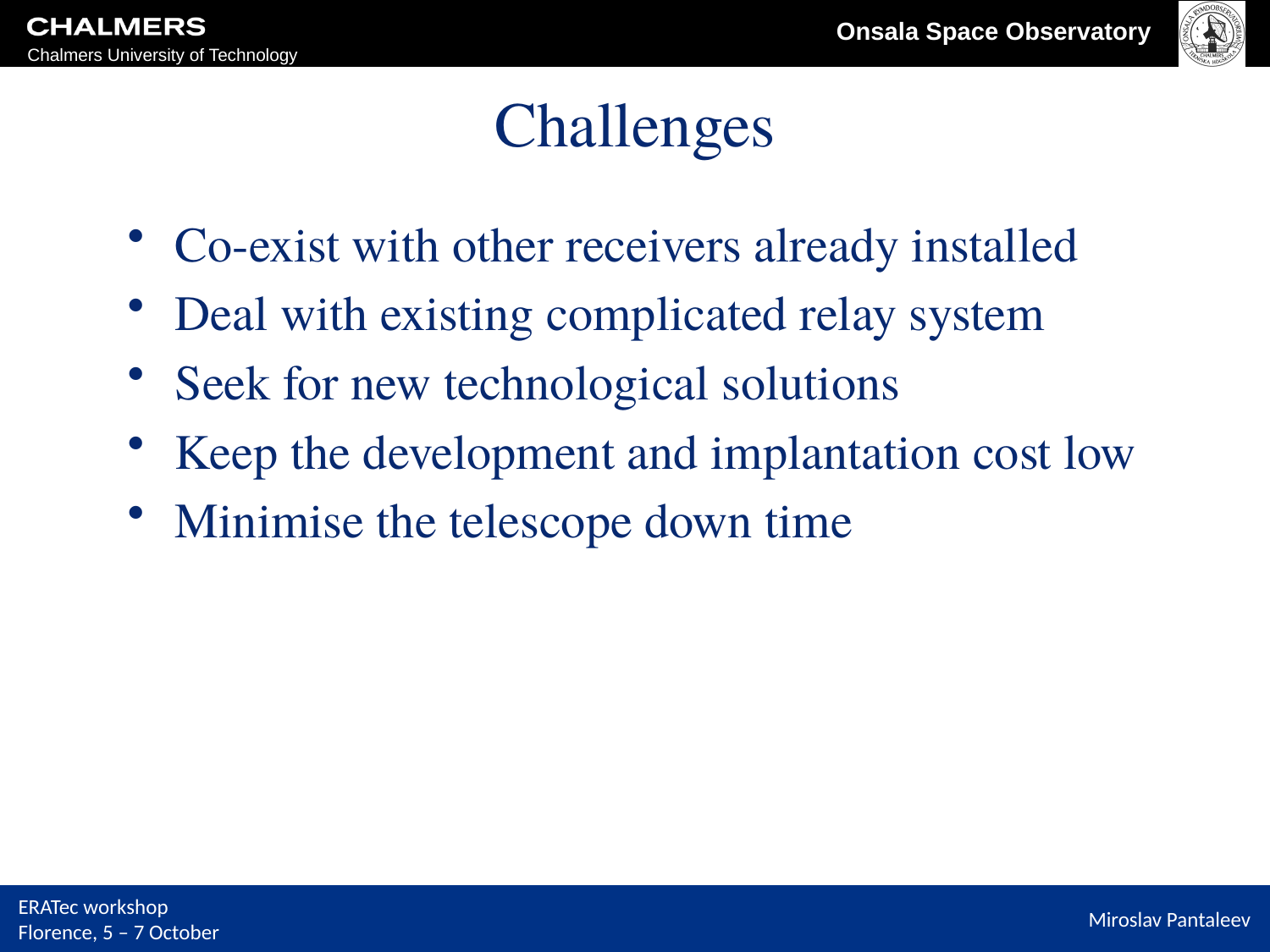

# Challenges
Co-exist with other receivers already installed
Deal with existing complicated relay system
Seek for new technological solutions
Keep the development and implantation cost low
Minimise the telescope down time